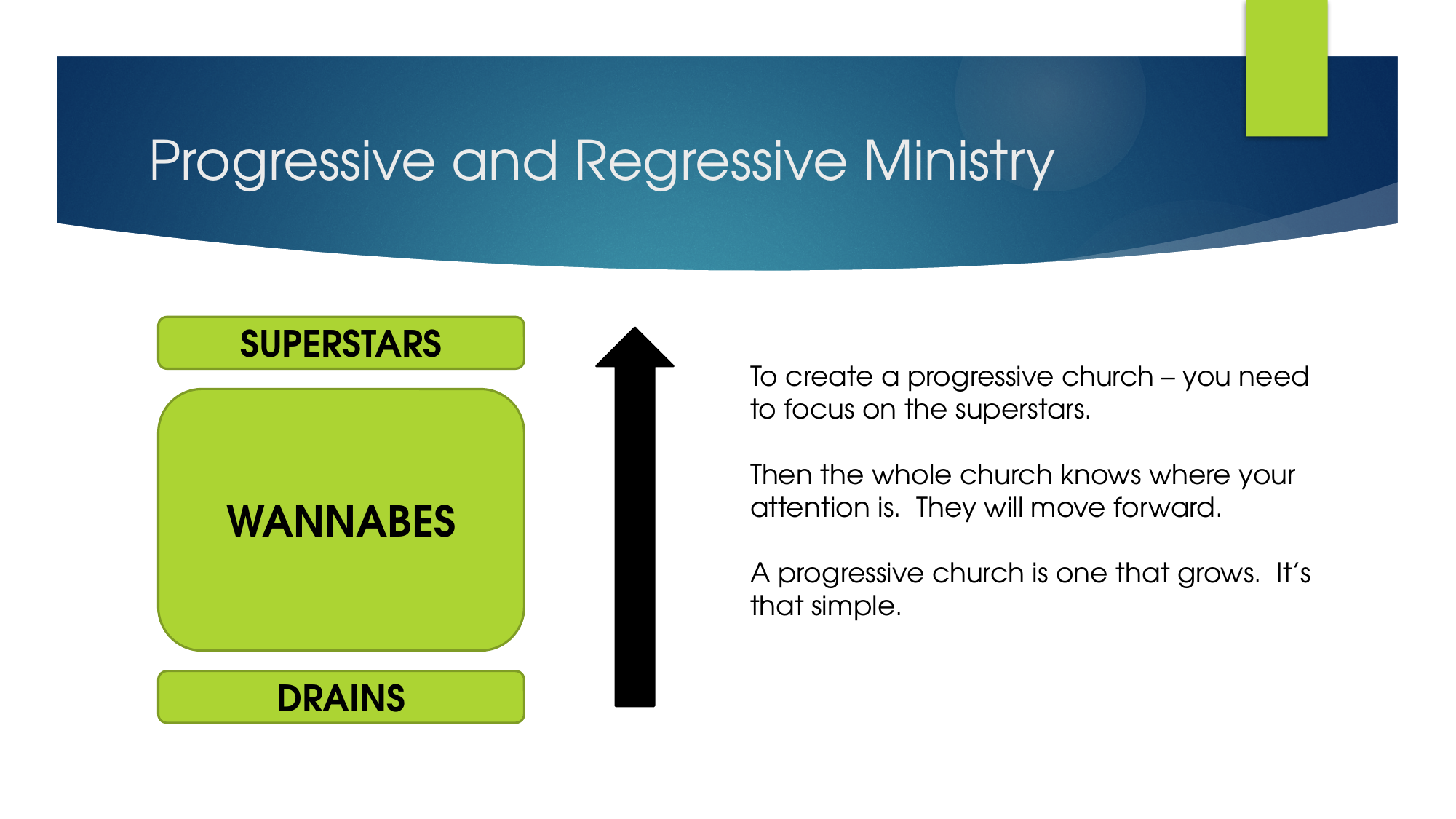

# Progressive and Regressive Ministry
SUPERSTARS

To create a progressive church – you need to focus on the superstars.

Then the whole church knows where your attention is.  They will move forward.

A progressive church is one that grows.  It’s that simple.
WANNABES
DRAINS